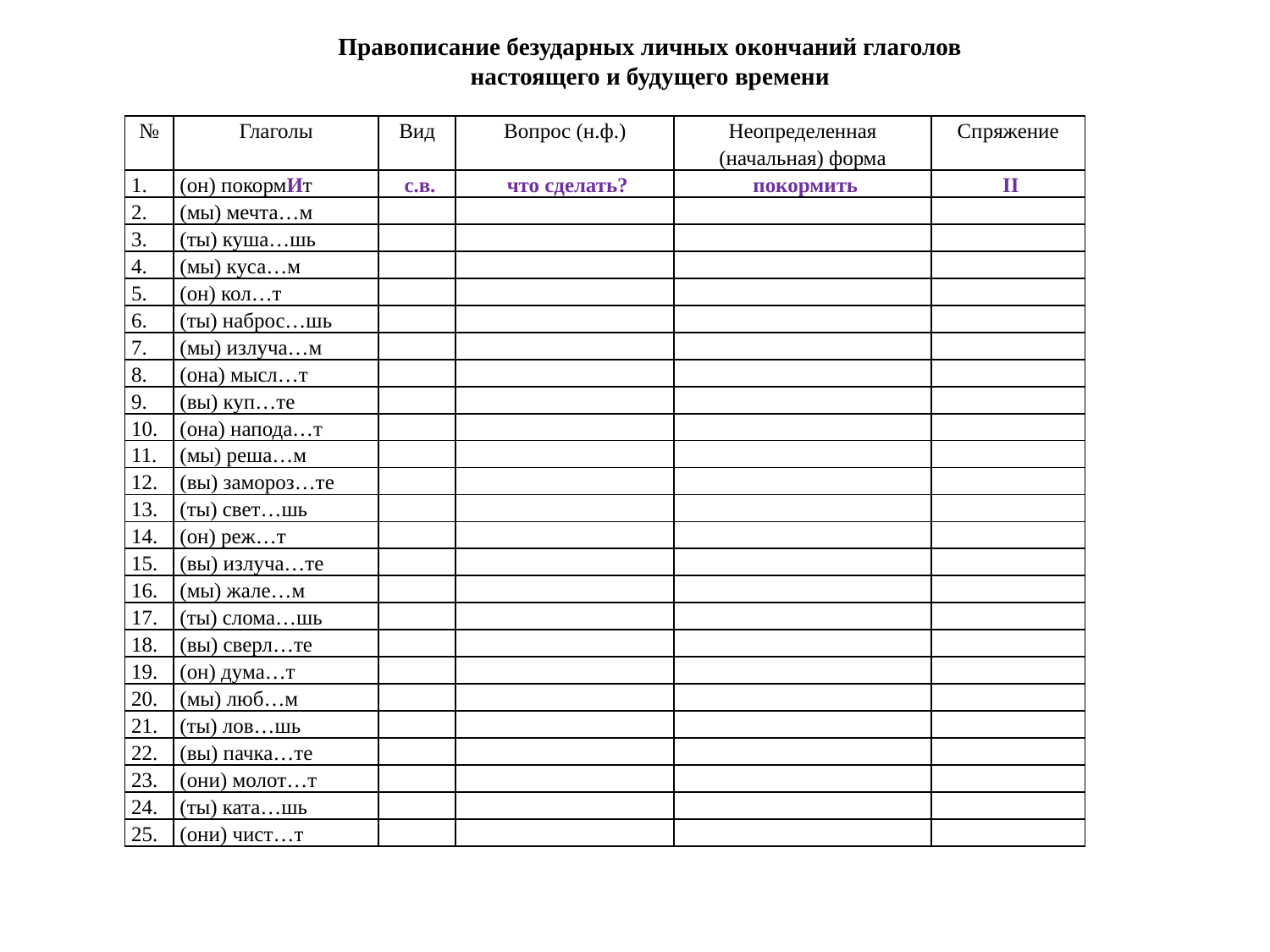

Правописание безударных личных окончаний глаголов
настоящего и будущего времени

| № | Глаголы | Вид | Вопрос (н.ф.) | Неопределенная (начальная) форма | Спряжение |
| --- | --- | --- | --- | --- | --- |
|  | (он) покормИт | с.в. | что сделать? | покормить | II |
| 2. | (мы) мечта…м |  |  |  |  |
| 3. | (ты) куша…шь |  |  |  |  |
| 4. | (мы) куса…м |  |  |  |  |
| 5. | (он) кол…т |  |  |  |  |
| 6. | (ты) наброс…шь |  |  |  |  |
| 7. | (мы) излуча…м |  |  |  |  |
| 8. | (она) мысл…т |  |  |  |  |
| 9. | (вы) куп…те |  |  |  |  |
| 10. | (она) напода…т |  |  |  |  |
| 11. | (мы) реша…м |  |  |  |  |
| 12. | (вы) замороз…те |  |  |  |  |
| 13. | (ты) свет…шь |  |  |  |  |
| 14. | (он) реж…т |  |  |  |  |
| 15. | (вы) излуча…те |  |  |  |  |
| 16. | (мы) жале…м |  |  |  |  |
| 17. | (ты) слома…шь |  |  |  |  |
| 18. | (вы) сверл…те |  |  |  |  |
| 19. | (он) дума…т |  |  |  |  |
| 20. | (мы) люб…м |  |  |  |  |
| 21. | (ты) лов…шь |  |  |  |  |
| 22. | (вы) пачка…те |  |  |  |  |
| 23. | (они) молот…т |  |  |  |  |
| 24. | (ты) ката…шь |  |  |  |  |
| 25. | (они) чист…т |  |  |  |  |